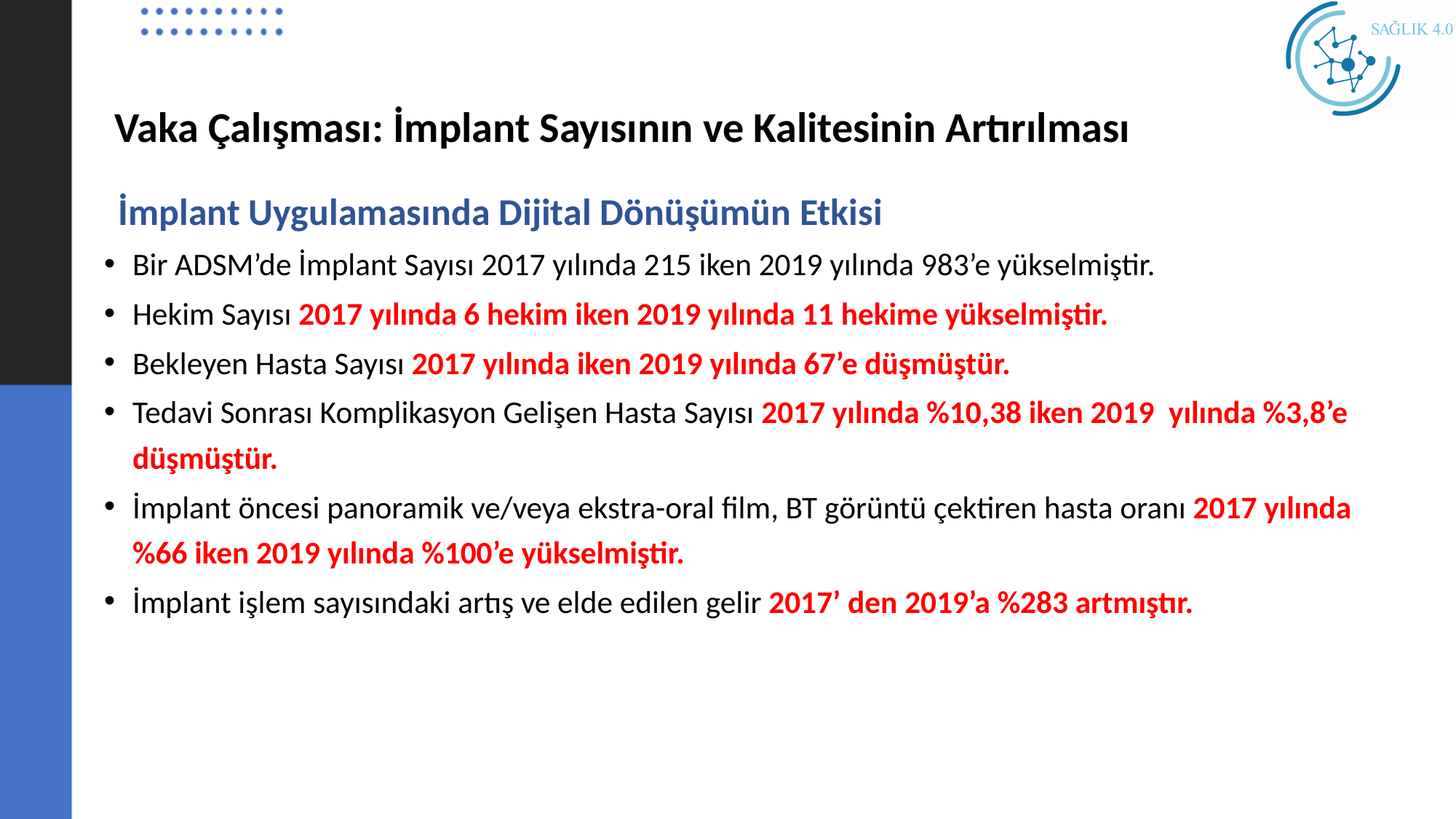

# Vaka Çalışması: İmplant Sayısının ve Kalitesinin Artırılması
İmplant Uygulamasında Dijital Dönüşümün Etkisi
Bir ADSM’de İmplant Sayısı 2017 yılında 215 iken 2019 yılında 983’e yükselmiştir.
Hekim Sayısı 2017 yılında 6 hekim iken 2019 yılında 11 hekime yükselmiştir.
Bekleyen Hasta Sayısı 2017 yılında iken 2019 yılında 67’e düşmüştür.
Tedavi Sonrası Komplikasyon Gelişen Hasta Sayısı 2017 yılında %10,38 iken 2019  yılında %3,8’e düşmüştür.
İmplant öncesi panoramik ve/veya ekstra-oral film, BT görüntü çektiren hasta oranı 2017 yılında %66 iken 2019 yılında %100’e yükselmiştir.
İmplant işlem sayısındaki artış ve elde edilen gelir 2017’ den 2019’a %283 artmıştır.